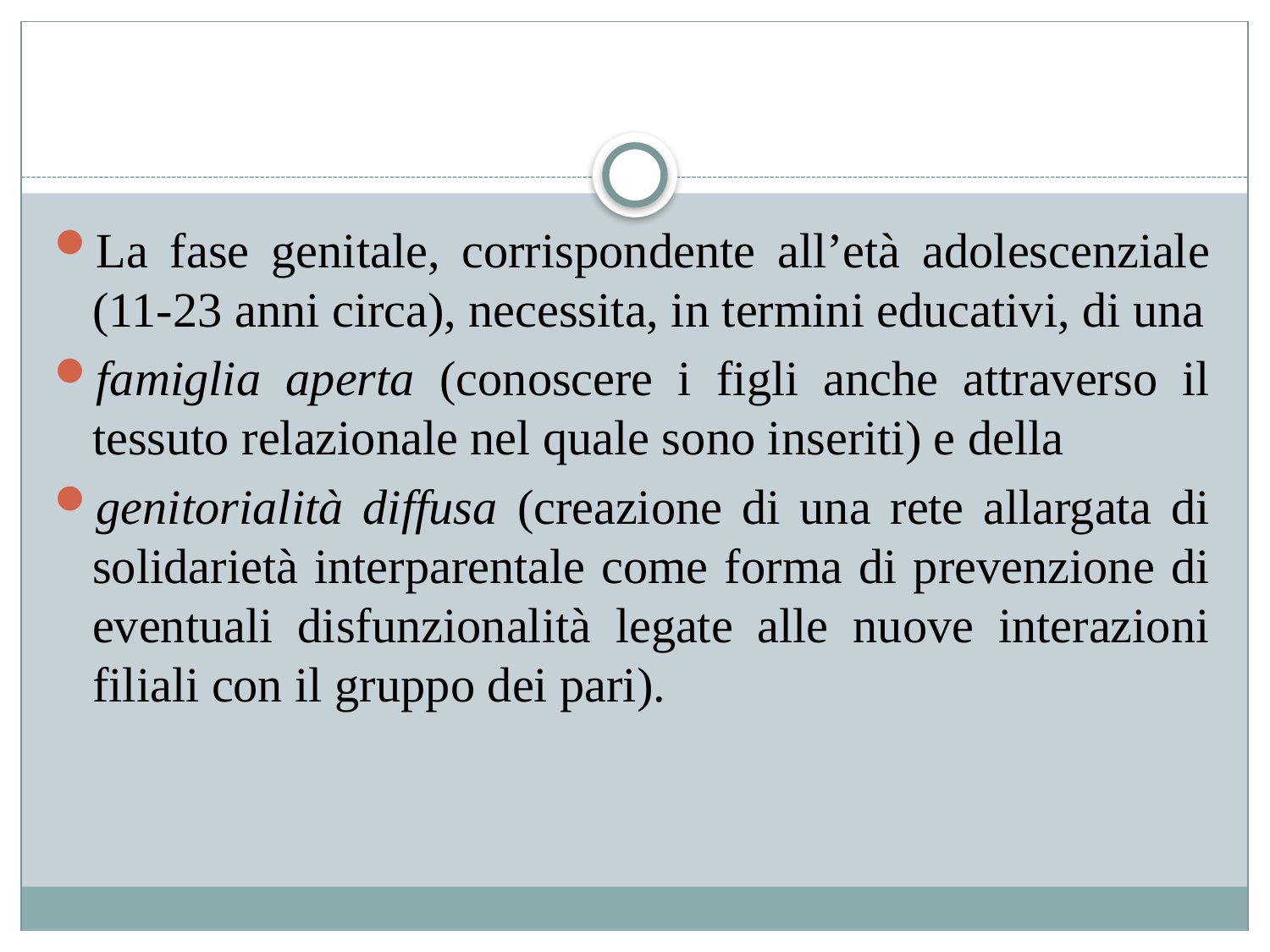

#
La fase genitale, corrispondente all’età adolescenziale (11-23 anni circa), necessita, in termini educativi, di una
famiglia aperta (conoscere i figli anche attraverso il tessuto relazionale nel quale sono inseriti) e della
genitorialità diffusa (creazione di una rete allargata di solidarietà interparentale come forma di prevenzione di eventuali disfunzionalità legate alle nuove interazioni filiali con il gruppo dei pari).